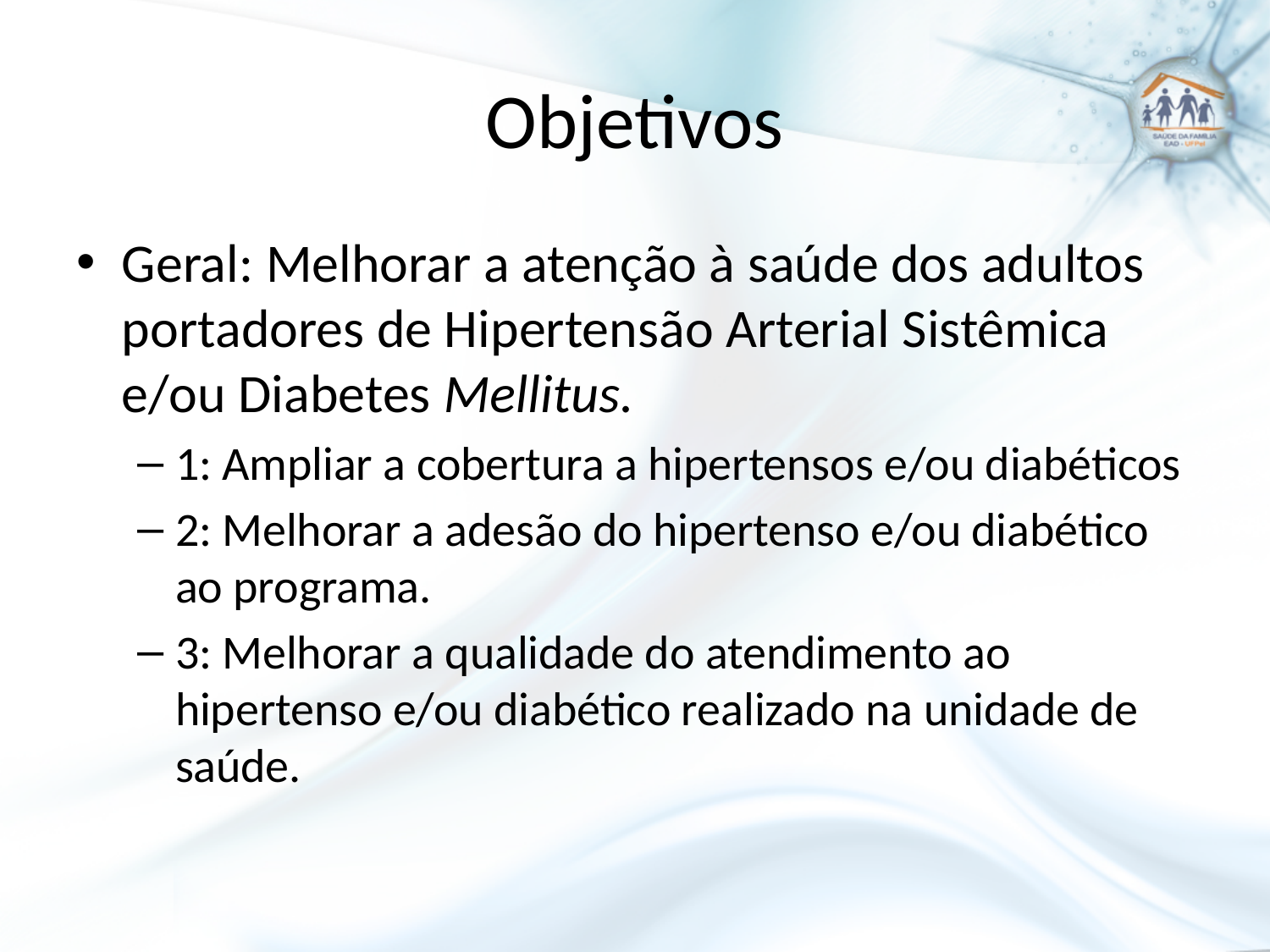

# Objetivos
Geral: Melhorar a atenção à saúde dos adultos portadores de Hipertensão Arterial Sistêmica e/ou Diabetes Mellitus.
1: Ampliar a cobertura a hipertensos e/ou diabéticos
2: Melhorar a adesão do hipertenso e/ou diabético ao programa.
3: Melhorar a qualidade do atendimento ao hipertenso e/ou diabético realizado na unidade de saúde.